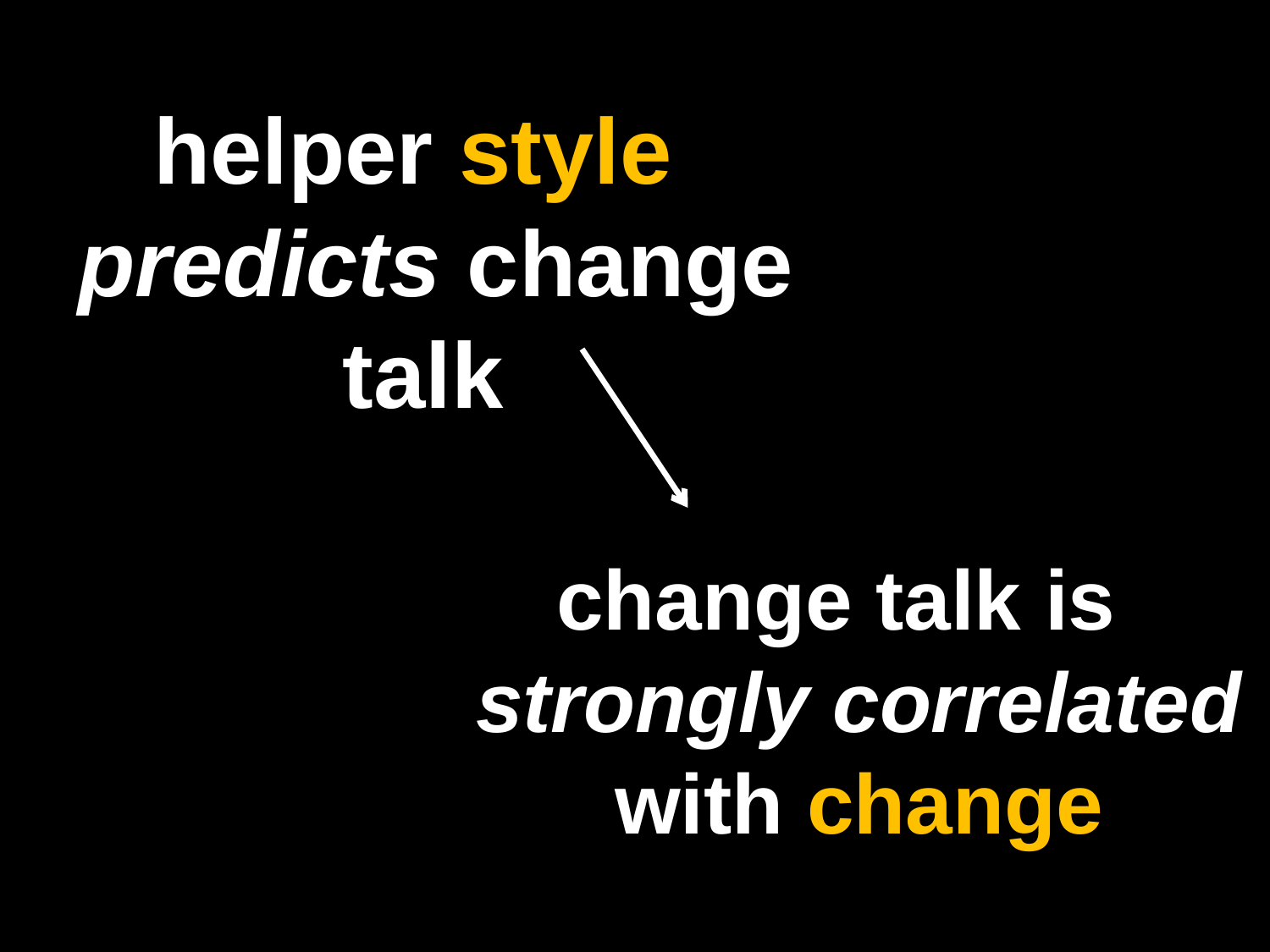

helper style predicts change talk
change talk is strongly correlated with change